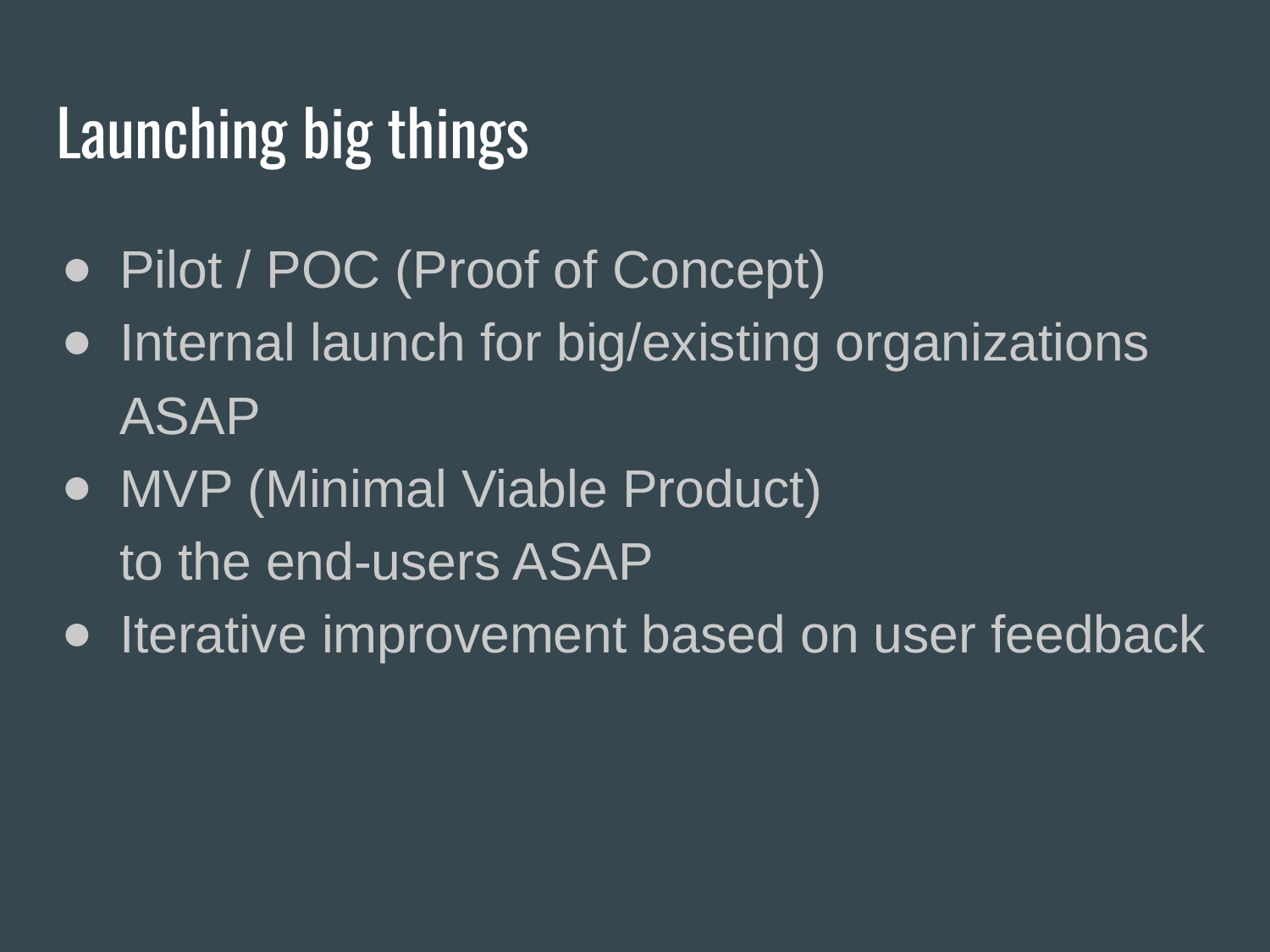

# Launching big things
Pilot / POC (Proof of Concept)
Internal launch for big/existing organizations ASAP
MVP (Minimal Viable Product)
to the end-users ASAP
Iterative improvement based on user feedback